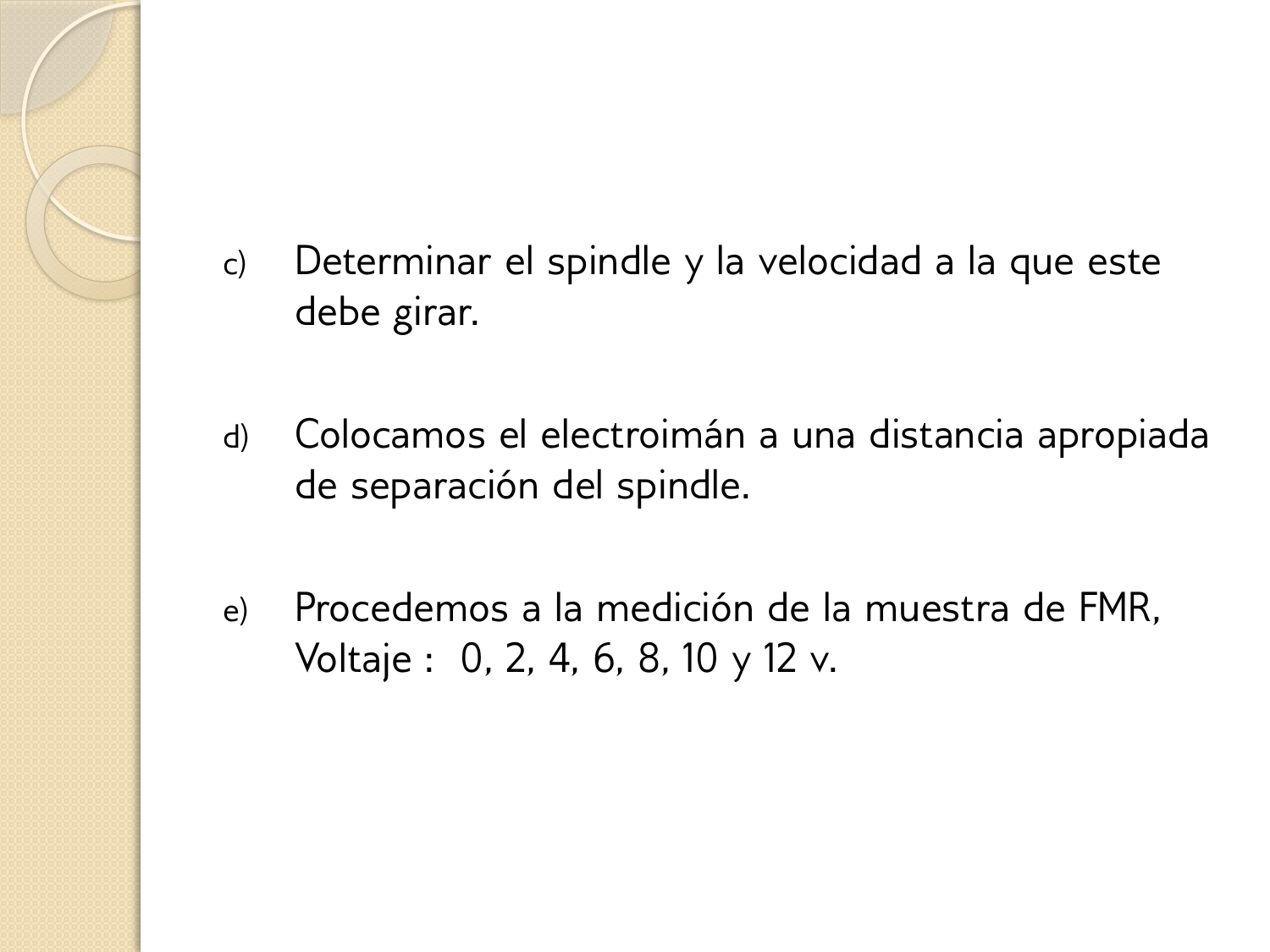

Determinar el spindle y la velocidad a la que este debe girar.

Colocamos el electroimán a una distancia apropiada de separación del spindle.

Procedemos a la medición de la muestra de FMR, Voltaje :  0, 2, 4, 6, 8, 10 y 12 v.